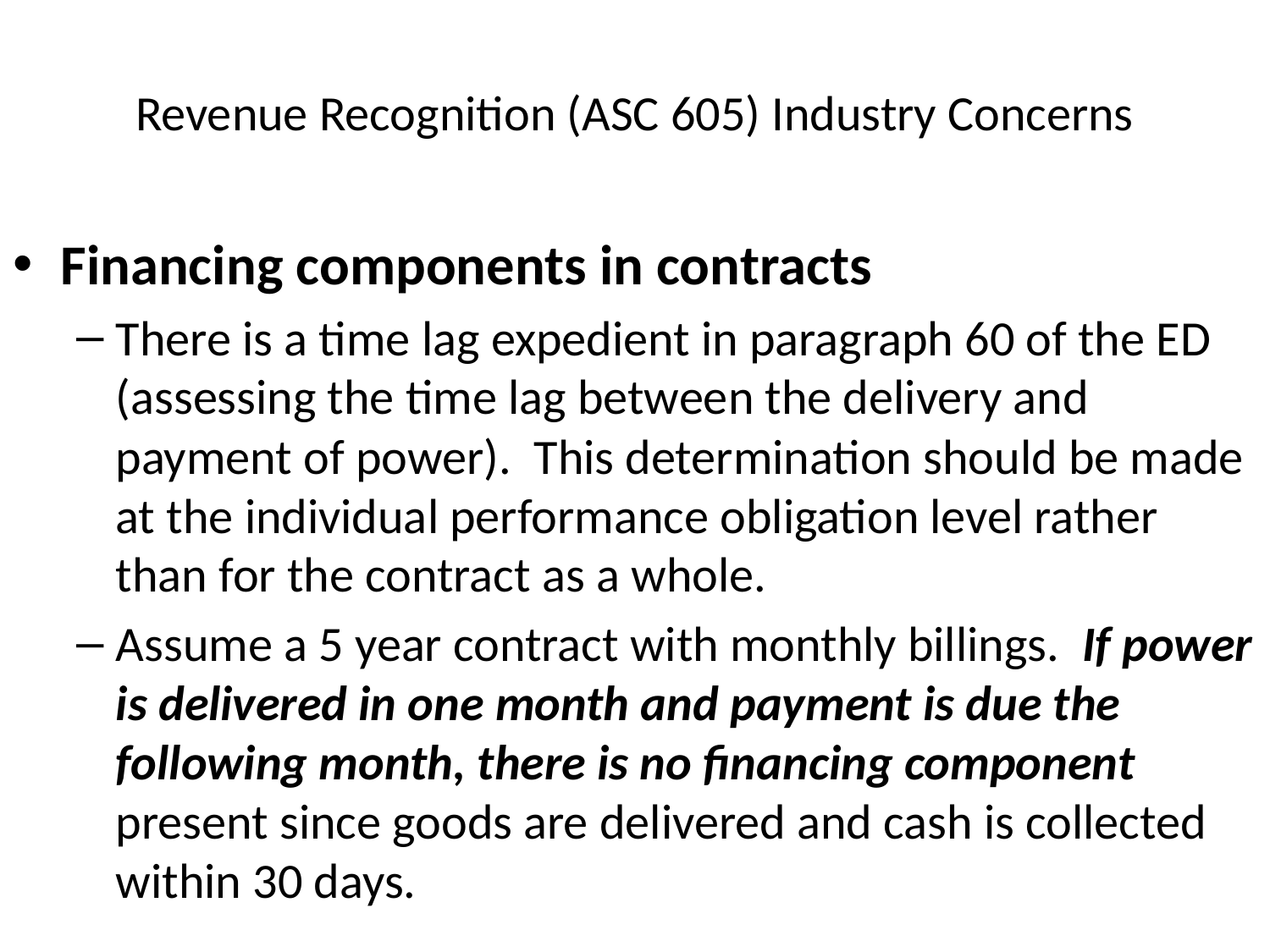

# Revenue Recognition (ASC 605) Industry Concerns
Financing components in contracts
There is a time lag expedient in paragraph 60 of the ED (assessing the time lag between the delivery and payment of power).  This determination should be made at the individual performance obligation level rather than for the contract as a whole.
Assume a 5 year contract with monthly billings.  If power is delivered in one month and payment is due the following month, there is no financing component present since goods are delivered and cash is collected within 30 days.